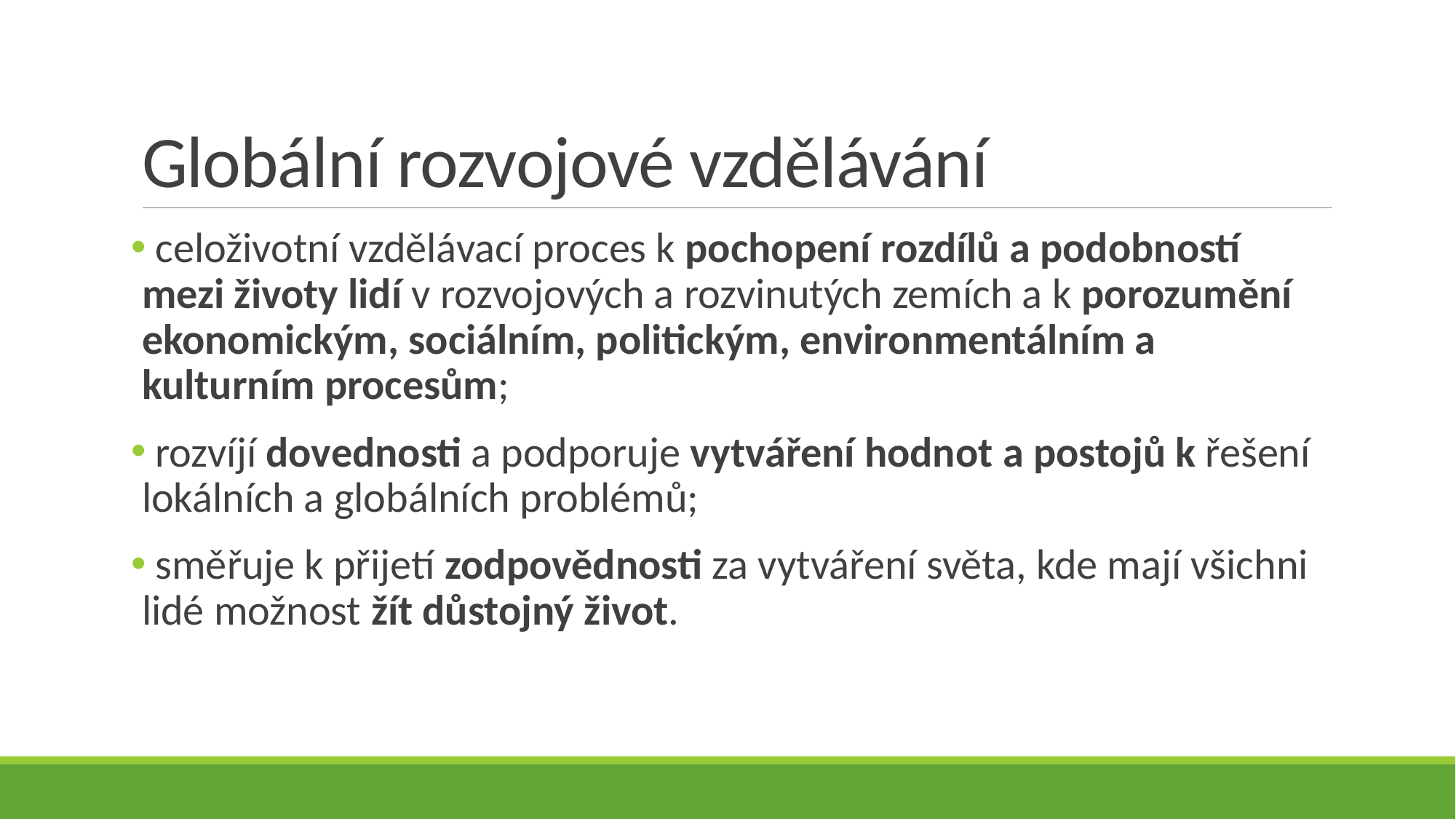

# Globální rozvojové vzdělávání
 celoživotní vzdělávací proces k pochopení rozdílů a podobností mezi životy lidí v rozvojových a rozvinutých zemích a k porozumění ekonomickým, sociálním, politickým, environmentálním a kulturním procesům;
 rozvíjí dovednosti a podporuje vytváření hodnot a postojů k řešení lokálních a globálních problémů;
 směřuje k přijetí zodpovědnosti za vytváření světa, kde mají všichni lidé možnost žít důstojný život.